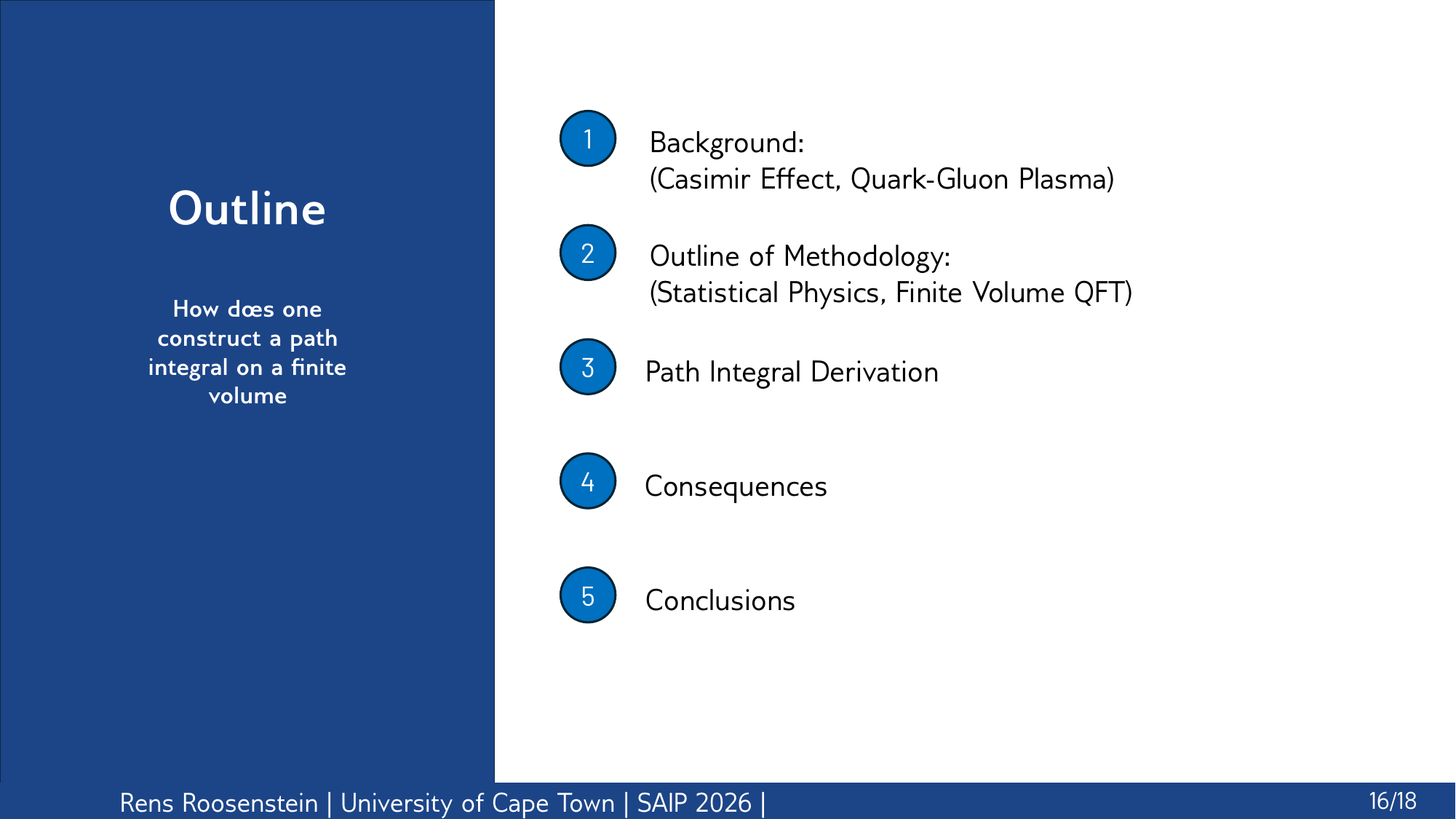

1
Background:
(Casimir Effect, Quark-Gluon Plasma)
Outline

How does one construct a path integral on a finite volume
2
Outline of Methodology:
(Statistical Physics, Finite Volume QFT)
3
Path Integral Derivation
4
Consequences
5
Conclusions
	Rens Roosenstein | University of Cape Town | SAIP 2026 |
16/18